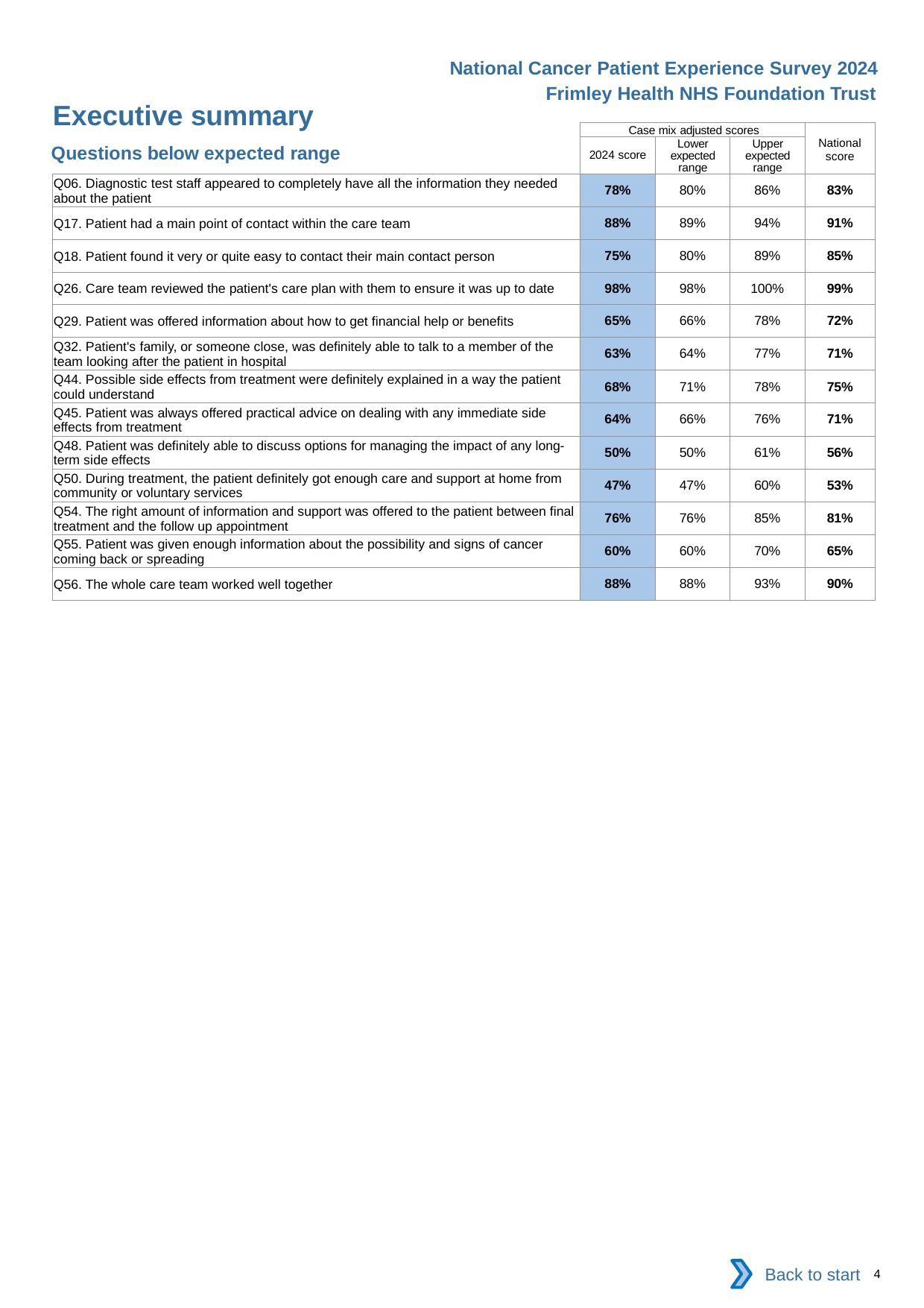

National Cancer Patient Experience Survey 2024
Frimley Health NHS Foundation Trust
Executive summary
|  | Case mix adjusted scores |  |  | National score |
| --- | --- | --- | --- | --- |
|  | 2024 score | Lower expected range | Upper expected range |  |
| Q06. Diagnostic test staff appeared to completely have all the information they needed about the patient | 78% | 80% | 86% | 83% |
| Q17. Patient had a main point of contact within the care team | 88% | 89% | 94% | 91% |
| Q18. Patient found it very or quite easy to contact their main contact person | 75% | 80% | 89% | 85% |
| Q26. Care team reviewed the patient's care plan with them to ensure it was up to date | 98% | 98% | 100% | 99% |
| Q29. Patient was offered information about how to get financial help or benefits | 65% | 66% | 78% | 72% |
| Q32. Patient's family, or someone close, was definitely able to talk to a member of the team looking after the patient in hospital | 63% | 64% | 77% | 71% |
| Q44. Possible side effects from treatment were definitely explained in a way the patient could understand | 68% | 71% | 78% | 75% |
| Q45. Patient was always offered practical advice on dealing with any immediate side effects from treatment | 64% | 66% | 76% | 71% |
| Q48. Patient was definitely able to discuss options for managing the impact of any long-term side effects | 50% | 50% | 61% | 56% |
| Q50. During treatment, the patient definitely got enough care and support at home from community or voluntary services | 47% | 47% | 60% | 53% |
| Q54. The right amount of information and support was offered to the patient between final treatment and the follow up appointment | 76% | 76% | 85% | 81% |
| Q55. Patient was given enough information about the possibility and signs of cancer coming back or spreading | 60% | 60% | 70% | 65% |
| Q56. The whole care team worked well together | 88% | 88% | 93% | 90% |
Questions below expected range
Back to start

4